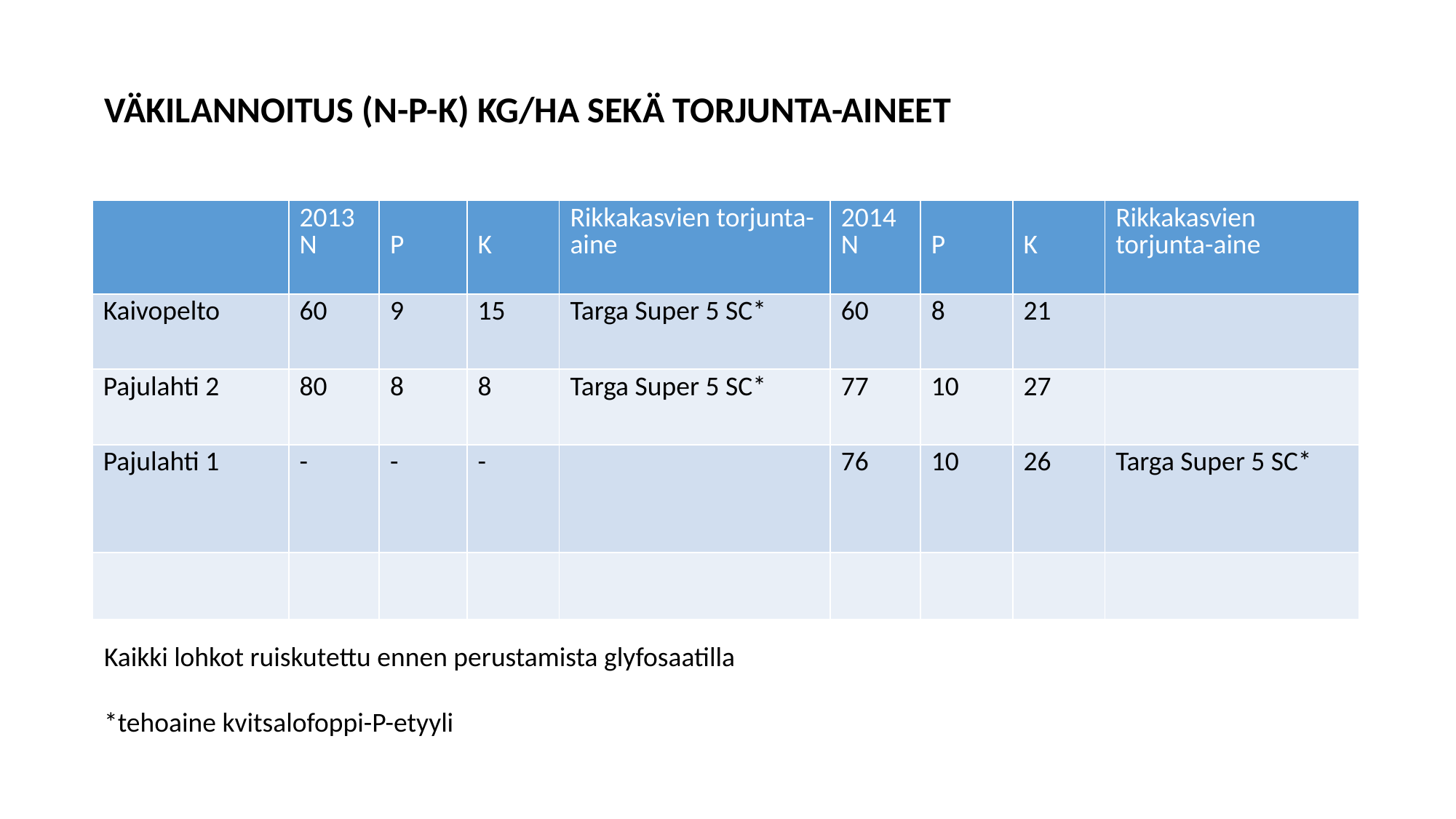

VÄKILANNOITUS (N-P-K) KG/HA SEKÄ TORJUNTA-AINEET
|  | 2013 N | P | K | Rikkakasvien torjunta-aine | 2014 N | P | K | Rikkakasvien torjunta-aine |
| --- | --- | --- | --- | --- | --- | --- | --- | --- |
| Kaivopelto | 60 | 9 | 15 | Targa Super 5 SC\* | 60 | 8 | 21 |  |
| Pajulahti 2 | 80 | 8 | 8 | Targa Super 5 SC\* | 77 | 10 | 27 |  |
| Pajulahti 1 | - | - | - |  | 76 | 10 | 26 | Targa Super 5 SC\* |
|  |  |  |  |  |  |  |  |  |
Kaikki lohkot ruiskutettu ennen perustamista glyfosaatilla

*tehoaine kvitsalofoppi-P-etyyli